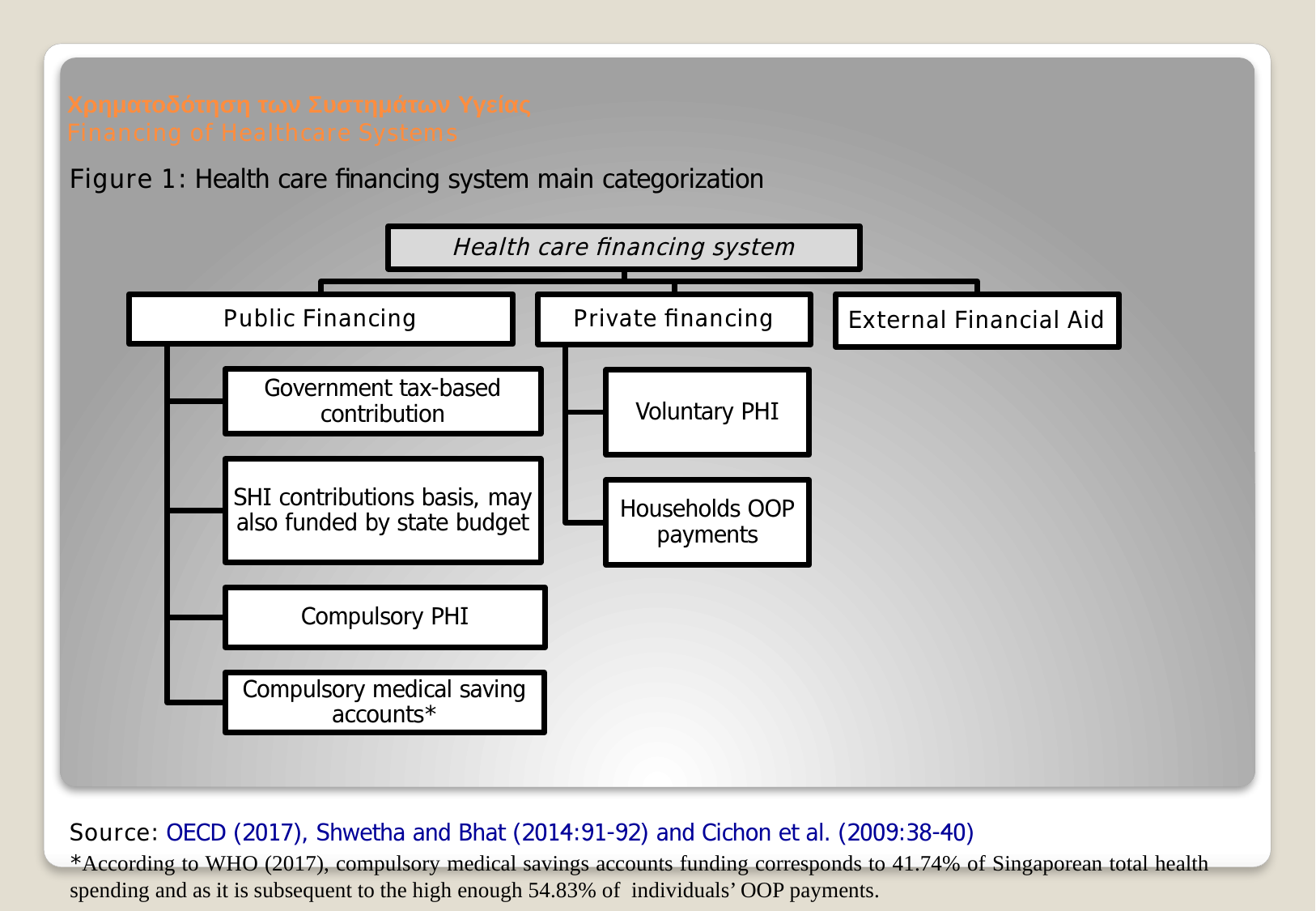

# Χρηματοδότηση των Συστημάτων Υγείας Financing of Healthcare Systems
Figure 1: Health care financing system main categorization

Source: OECD (2017), Shwetha and Bhat (2014:91-92) and Cichon et al. (2009:38-40)
*According to WHO (2017), compulsory medical savings accounts funding corresponds to 41.74% of Singaporean total health spending and as it is subsequent to the high enough 54.83% of  individuals’ OOP payments.

Health care financing system
Public Financing
Government tax-based contribution
SHI contributions basis, may also funded by state budget
Compulsory PHI
Compulsory medical saving accounts*
Private financing
Voluntary PHI
Households OOP payments
External Financial Aid